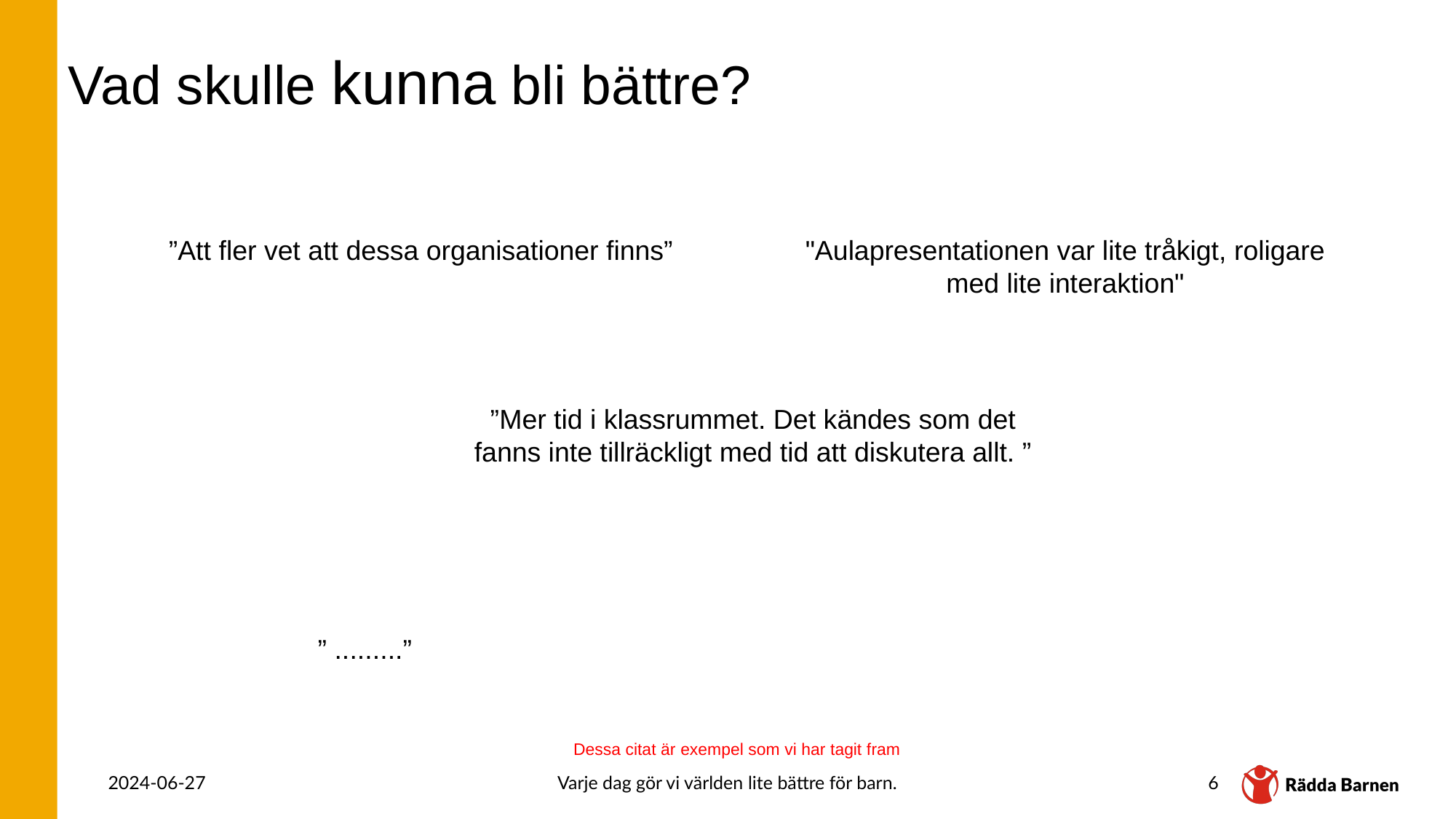

# Vad skulle kunna bli bättre?
”Att fler vet att dessa organisationer finns”
"Aulapresentationen var lite tråkigt, roligare med lite interaktion"
”Mer tid i klassrummet. Det kändes som det fanns inte tillräckligt med tid att diskutera allt. ”
” .........”
Dessa citat är exempel som vi har tagit fram
2024-06-27
Varje dag gör vi världen lite bättre för barn.
6